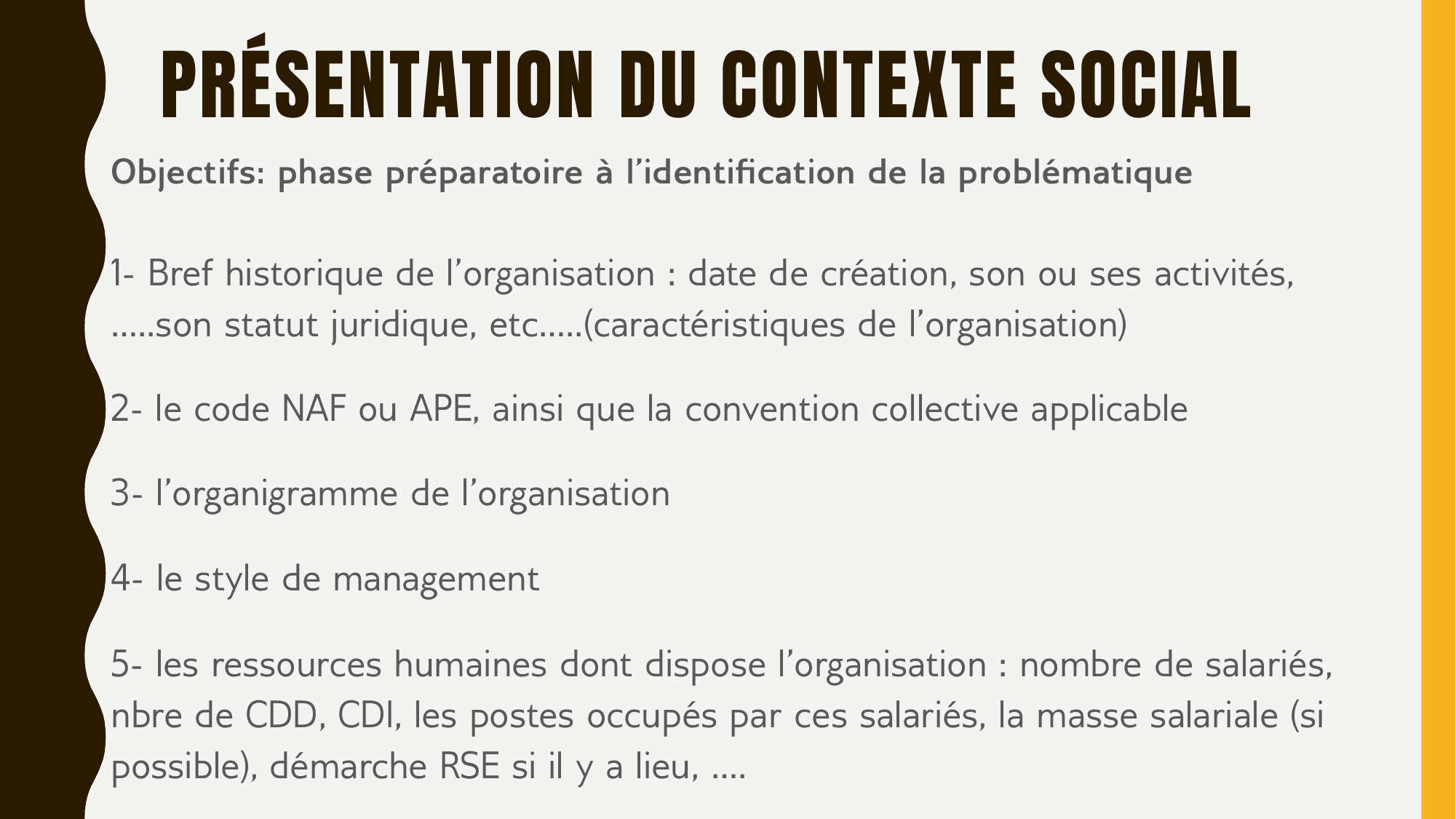

# Présentation du contexte social
Objectifs: phase préparatoire à l’identification de la problématique

1- Bref historique de l’organisation : date de création, son ou ses activités, …..son statut juridique, etc…..(caractéristiques de l’organisation)

2- le code NAF ou APE, ainsi que la convention collective applicable

3- l’organigramme de l’organisation

4- le style de management

5- les ressources humaines dont dispose l’organisation : nombre de salariés, nbre de CDD, CDI, les postes occupés par ces salariés, la masse salariale (si possible), démarche RSE si il y a lieu, ….